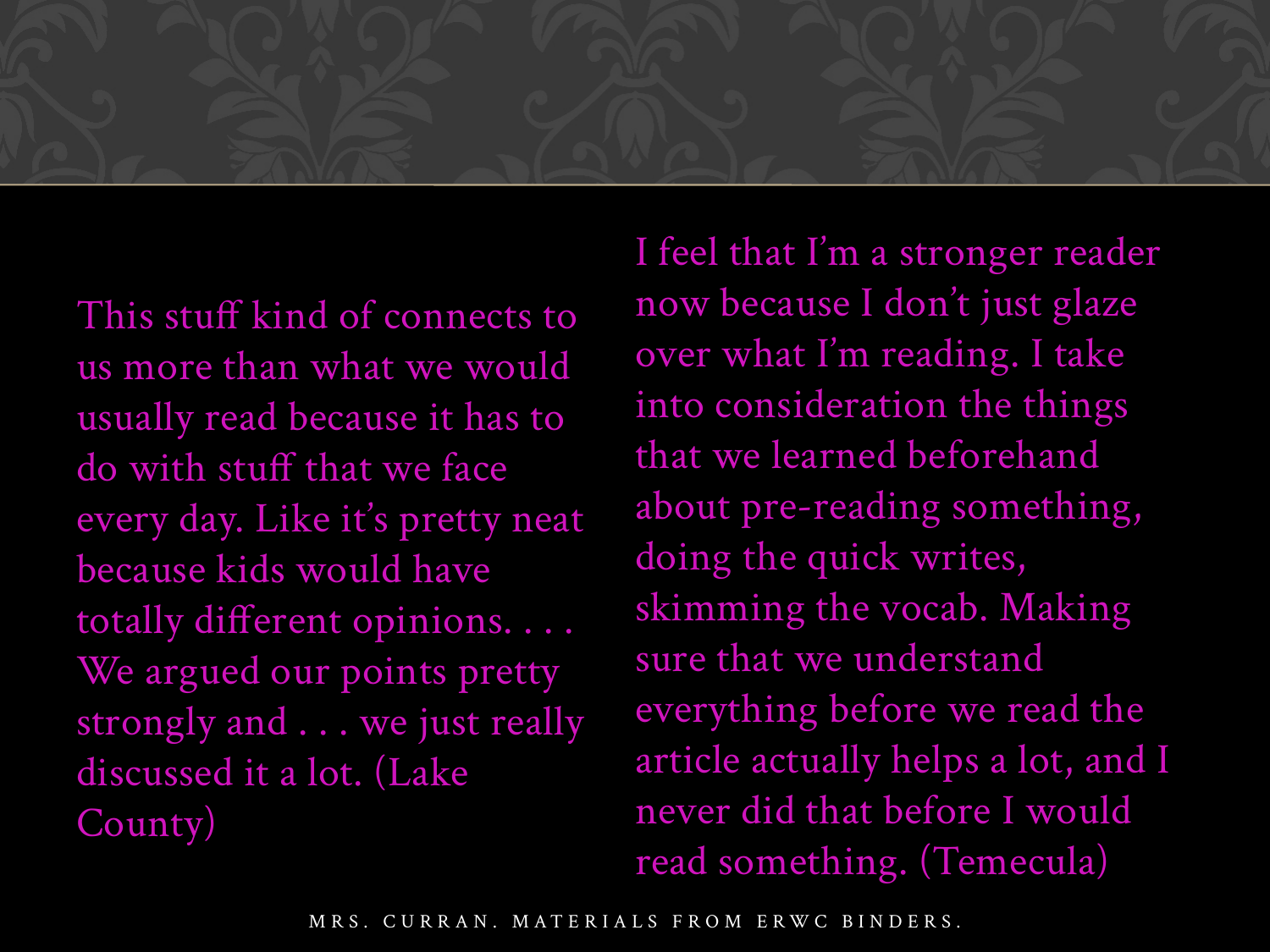

I feel that I’m a stronger reader now because I don’t just glaze over what I’m reading. I take into consideration the things that we learned beforehand about pre-reading something, doing the quick writes, skimming the vocab. Making sure that we understand everything before we read the article actually helps a lot, and I never did that before I would read something. (Temecula)
This stuff kind of connects to us more than what we would usually read because it has to do with stuff that we face every day. Like it’s pretty neat because kids would have totally different opinions. . . . We argued our points pretty strongly and . . . we just really discussed it a lot. (Lake County)
Mrs. Curran. Materials from ERWC binders.